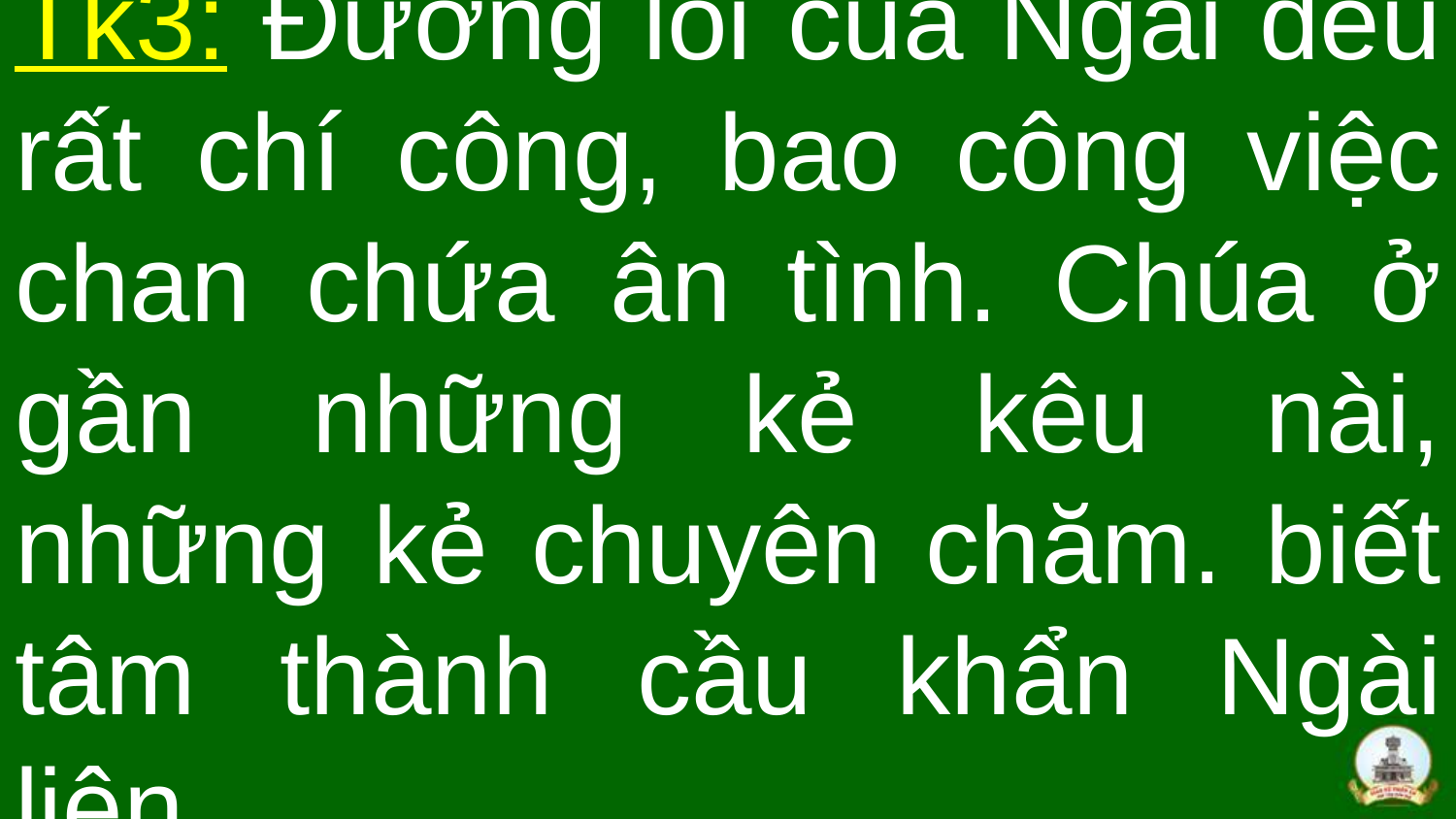

# Tk3: Đường lối của Ngài đều rất chí công, bao công việc chan chứa ân tình. Chúa ở gần những kẻ kêu nài, những kẻ chuyên chăm. biết tâm thành cầu khẩn Ngài liên.